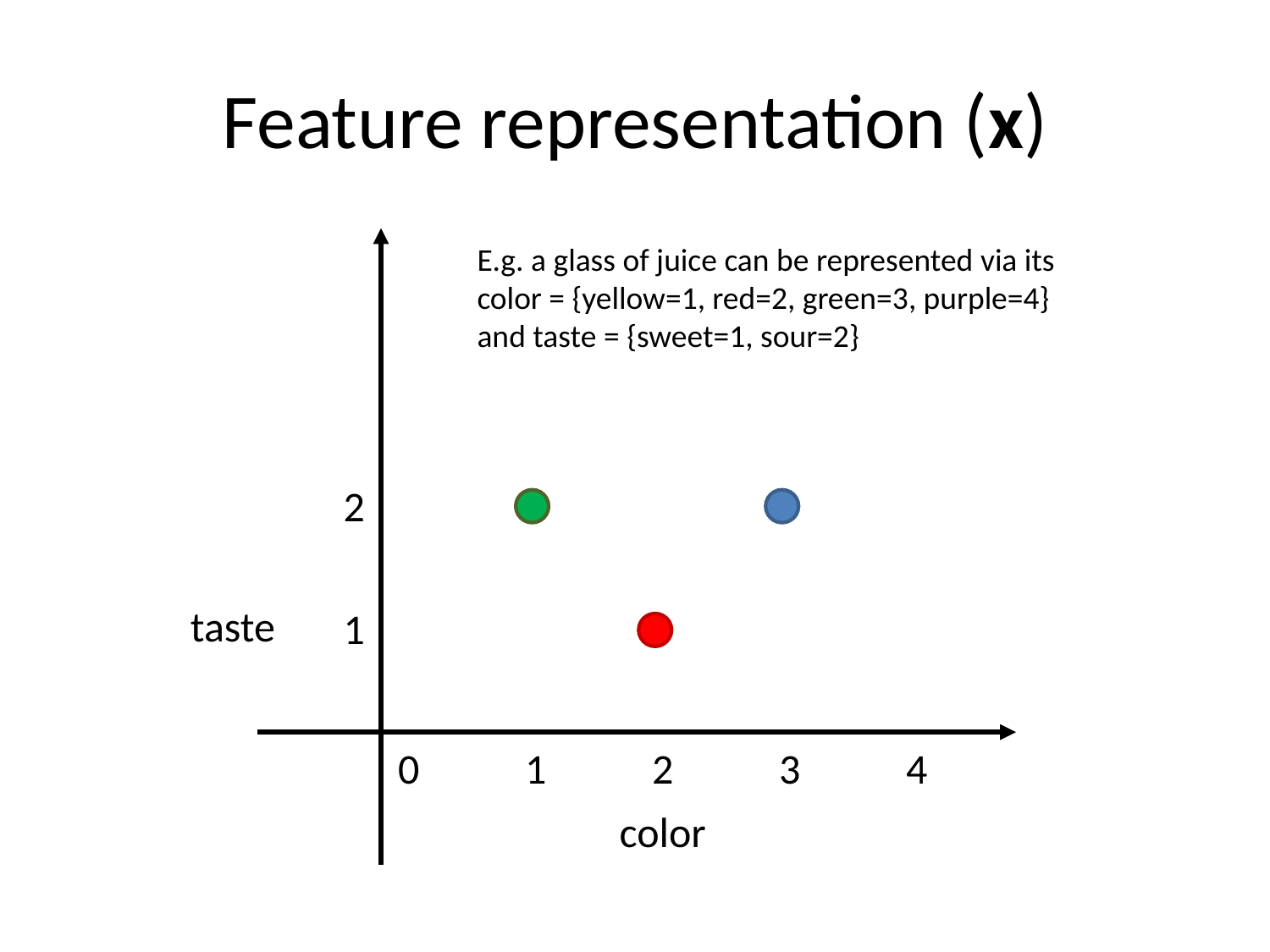

# Feature representation (x)
E.g. a glass of juice can be represented via its color = {yellow=1, red=2, green=3, purple=4} and taste = {sweet=1, sour=2}
2

1

taste
0	1	2	3	4
color